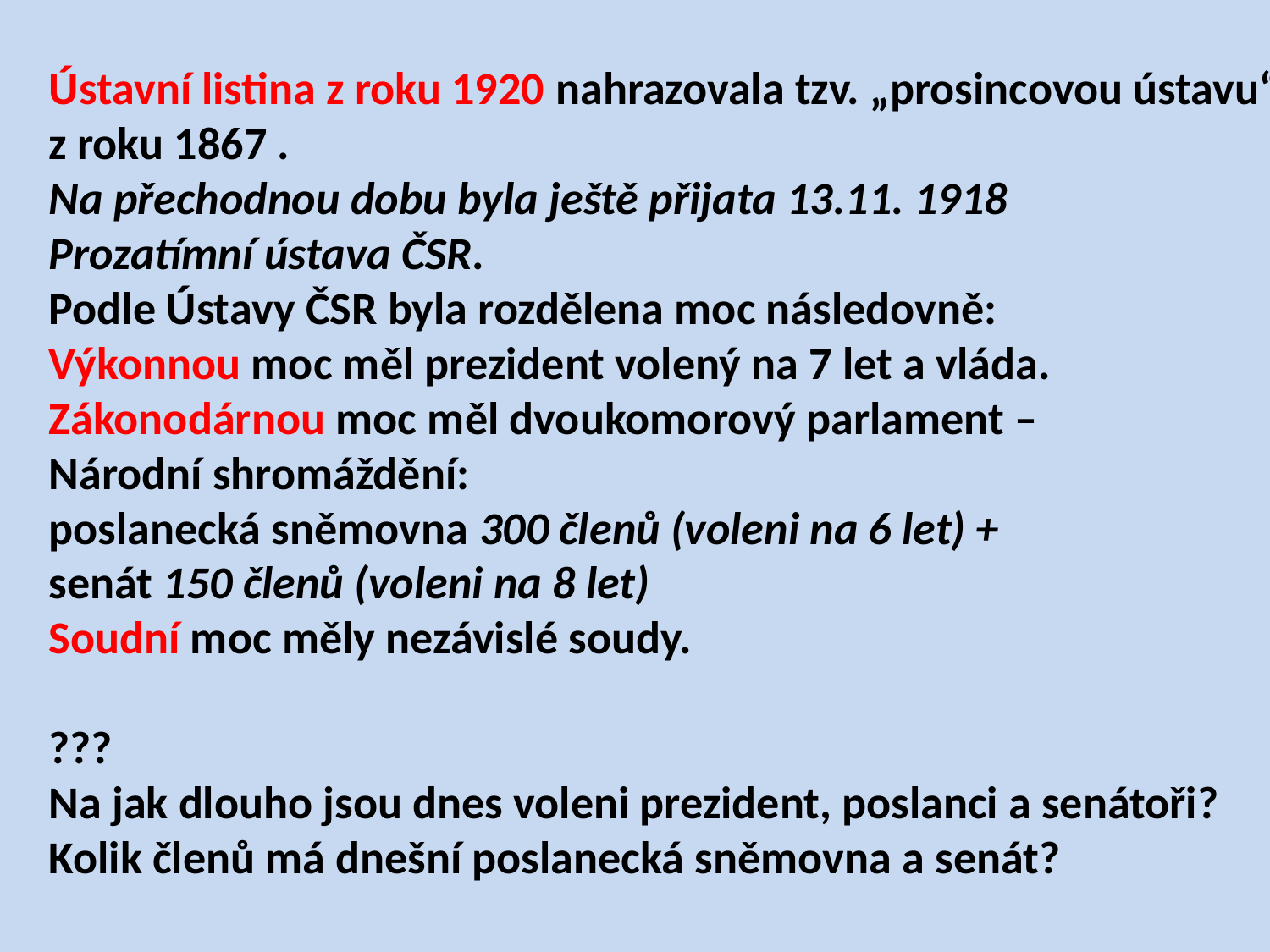

Ústavní listina z roku 1920 nahrazovala tzv. „prosincovou ústavu“
z roku 1867 .
Na přechodnou dobu byla ještě přijata 13.11. 1918
Prozatímní ústava ČSR.
Podle Ústavy ČSR byla rozdělena moc následovně:
Výkonnou moc měl prezident volený na 7 let a vláda.
Zákonodárnou moc měl dvoukomorový parlament –
Národní shromáždění:
poslanecká sněmovna 300 členů (voleni na 6 let) +
senát 150 členů (voleni na 8 let)
Soudní moc měly nezávislé soudy.

???
Na jak dlouho jsou dnes voleni prezident, poslanci a senátoři?
Kolik členů má dnešní poslanecká sněmovna a senát?